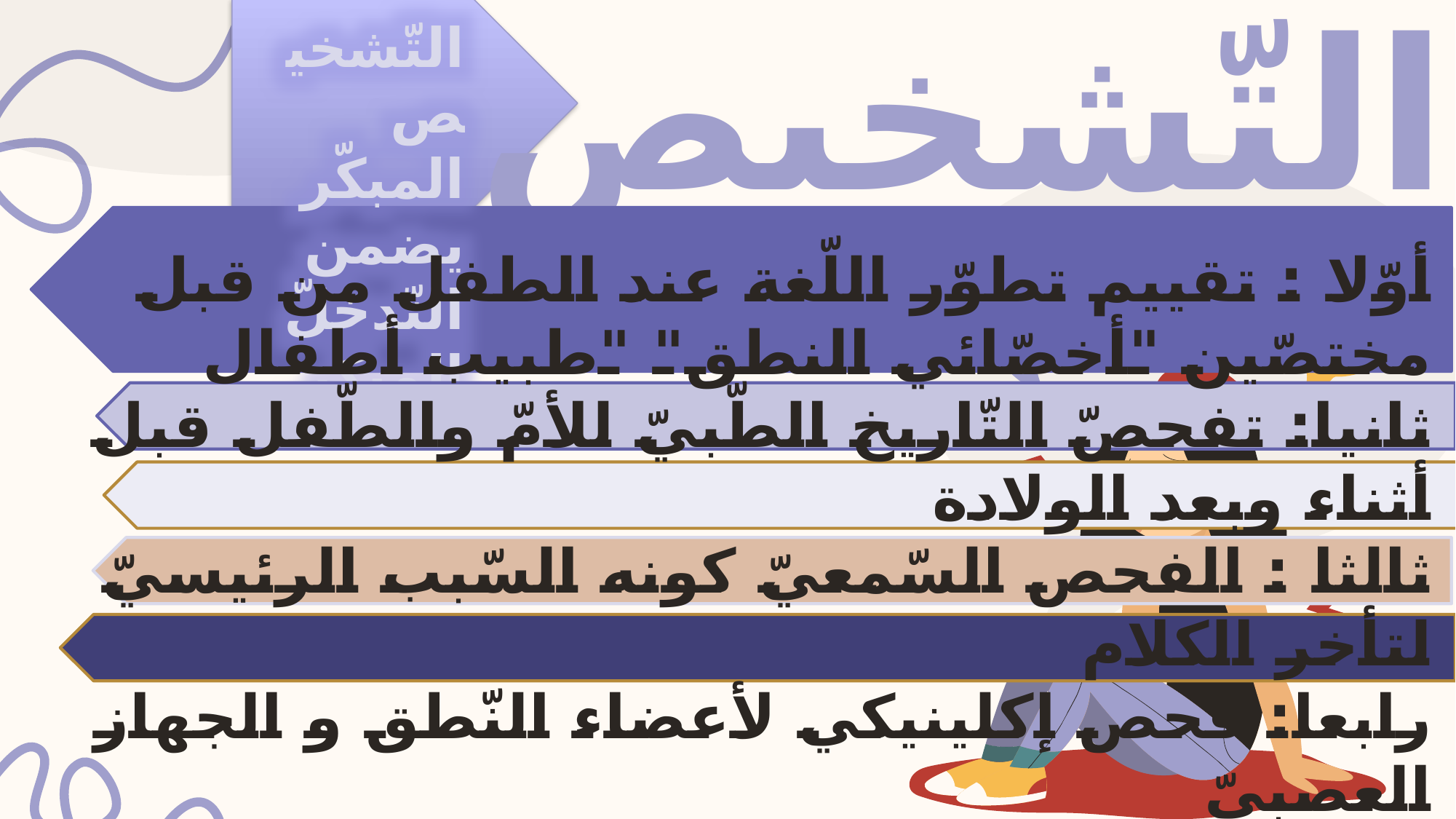

التّشخيص

التّشخيص المبكّر يضمن التّدخلّ المبكر

أوّلا : تقييم تطوّر اللّغة عند الطفل من قبل مختصّين "أخصّائي النطق" "طبيب أطفال
ثانيا: تفحصّ التّاريخ الطّبيّ للأمّ والطّفل قبل أثناء وبعد الولادة
ثالثا : الفحص السّمعيّ كونه السّبب الرئيسيّ لتأخر الكلام
رابعا: فحص إكلينيكي لأعضاء النّطق و الجهاز العصبيّ
خامسا :اختبارات لمدى قدرة الطفل على التّعبير وفهم اللّغة و الانتباه